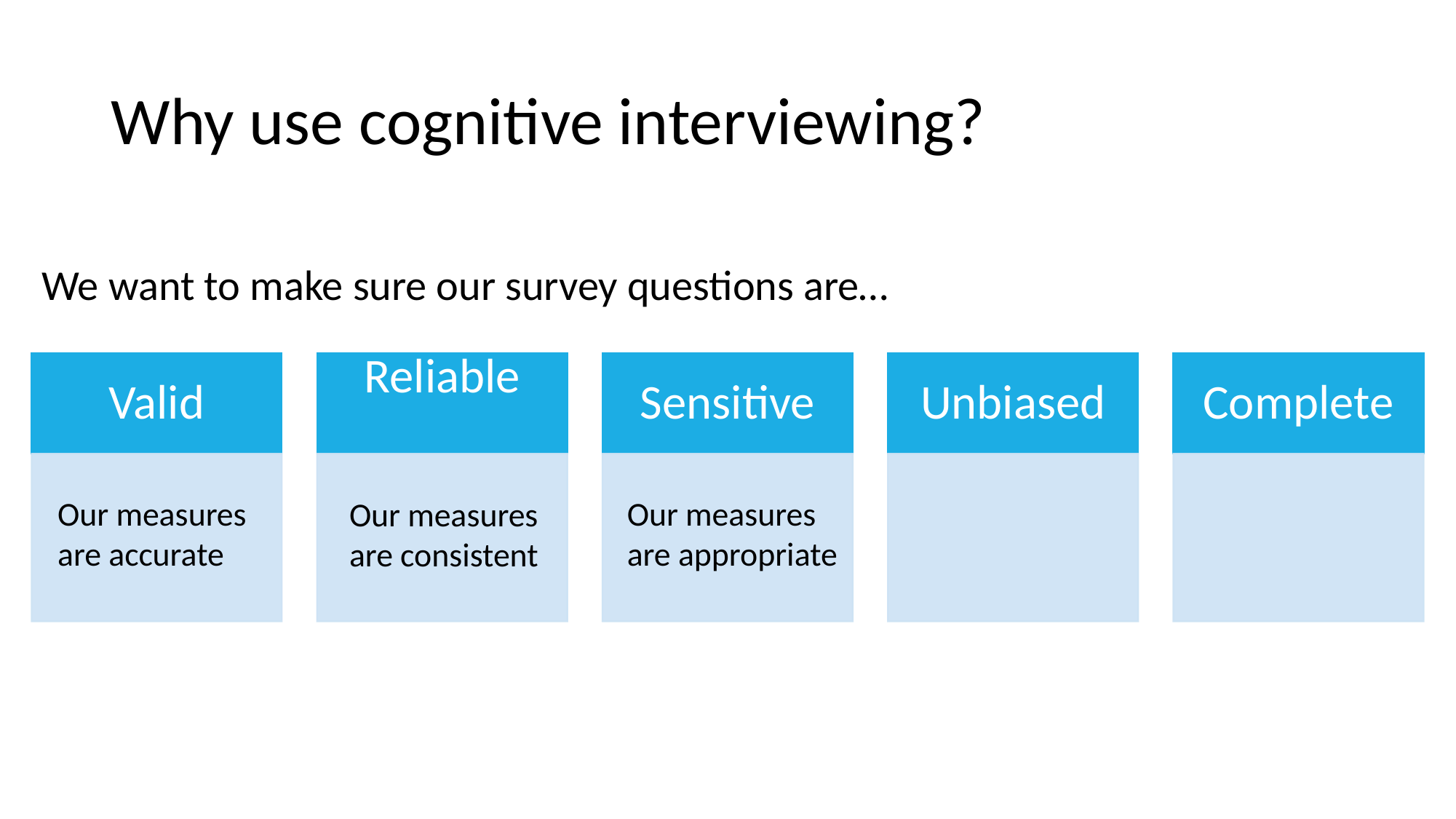

# Why use cognitive interviewing?
Valid

Reliable
Sensitive

Unbiased
Complete
We want to make sure our survey questions are…
Our measures are appropriate
Our measures are accurate
Our measures are consistent